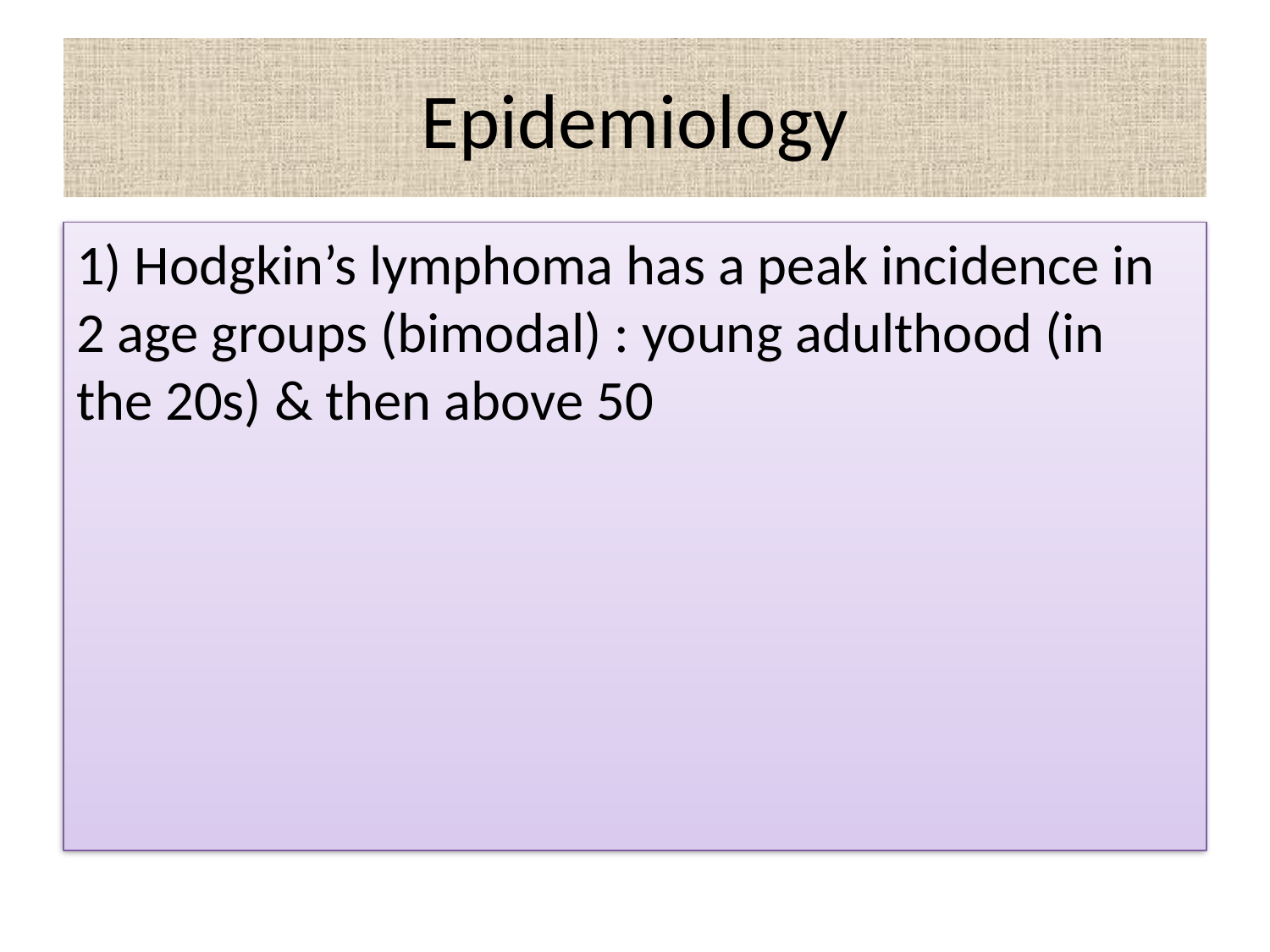

# Epidemiology
1) Hodgkin’s lymphoma has a peak incidence in 2 age groups (bimodal) : young adulthood (in the 20s) & then above 50